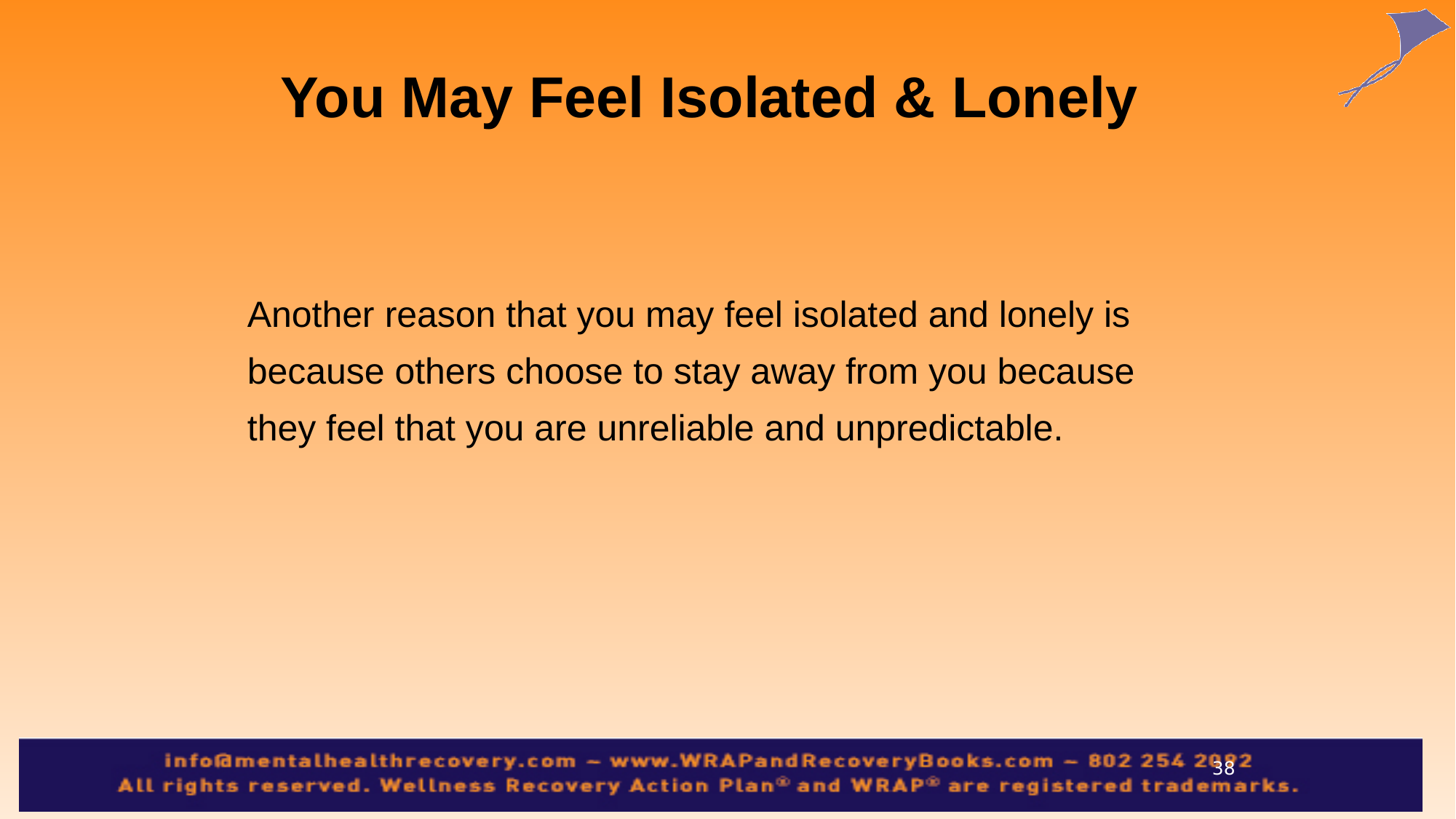

You May Feel Isolated & Lonely
# Another reason that you may feel isolated and lonely is because others choose to stay away from you because they feel that you are unreliable and unpredictable.
38